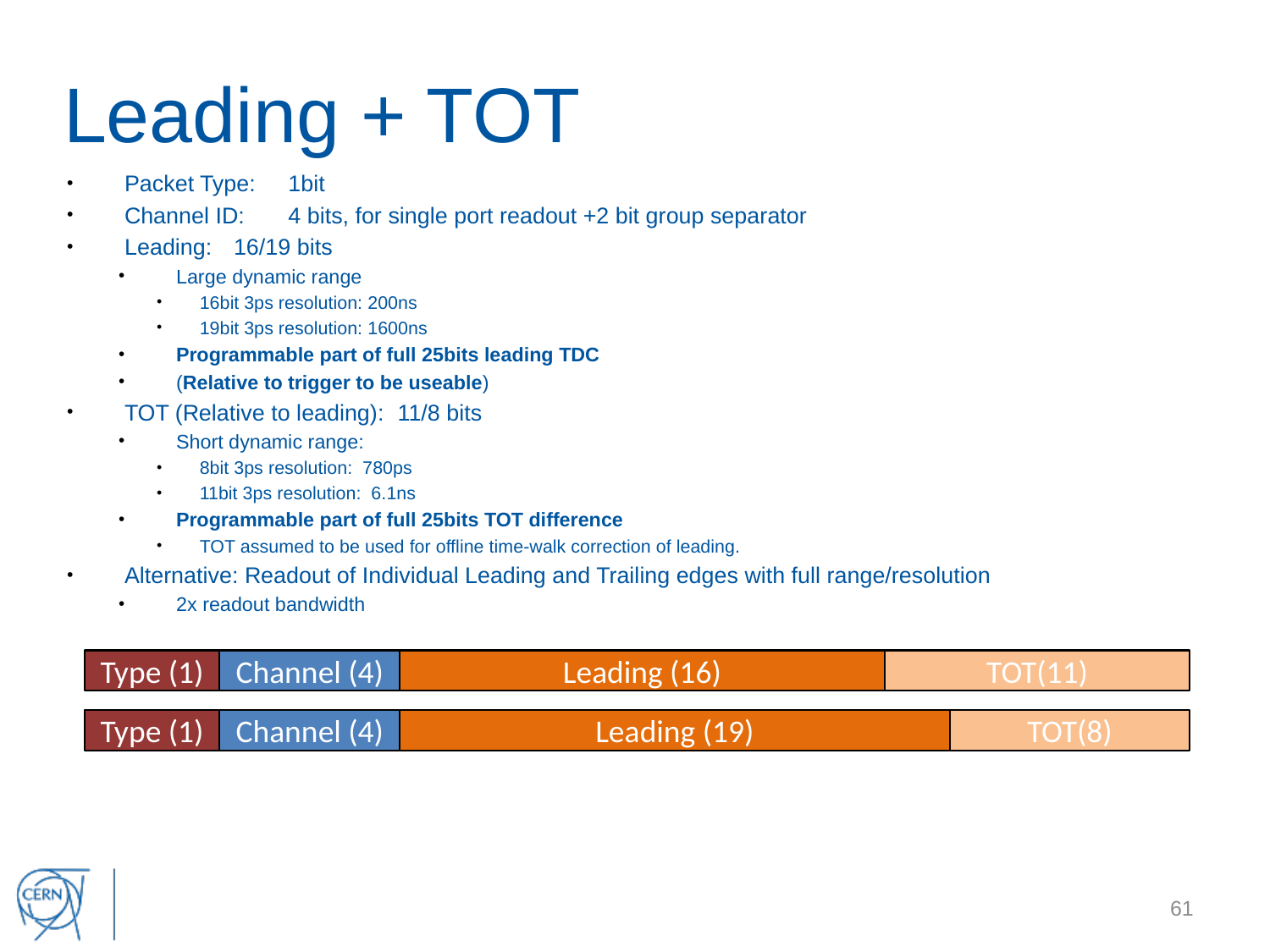

# Leading + TOT
Packet Type: 			1bit
Channel ID:			4 bits, for single port readout +2 bit group separator
Leading: 			16/19 bits
Large dynamic range
16bit 3ps resolution: 200ns
19bit 3ps resolution: 1600ns
Programmable part of full 25bits leading TDC
(Relative to trigger to be useable)
TOT (Relative to leading): 		11/8 bits
Short dynamic range:
8bit 3ps resolution:  780ps
11bit 3ps resolution:  6.1ns
Programmable part of full 25bits TOT difference
TOT assumed to be used for offline time-walk correction of leading.
Alternative: Readout of Individual Leading and Trailing edges with full range/resolution
2x readout bandwidth
Type (1)
Channel (4)
Leading (16)
TOT(11)
Type (1)
Channel (4)
Leading (19)
TOT(8)
61